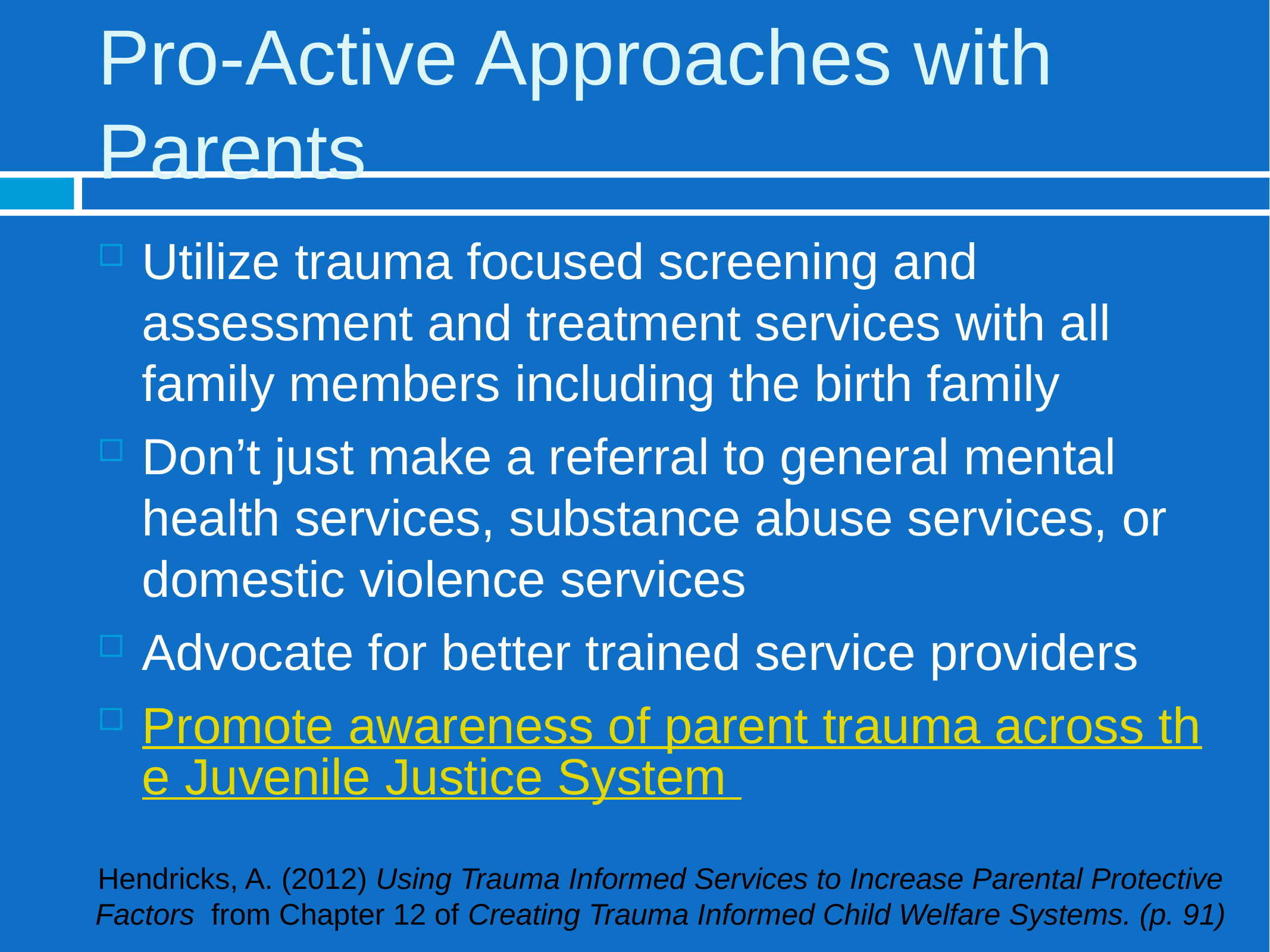

# Pro-Active Approaches with Parents
Utilize trauma focused screening and assessment and treatment services with all family members including the birth family
Don’t just make a referral to general mental health services, substance abuse services, or domestic violence services
Advocate for better trained service providers
Promote awareness of parent trauma across the Juvenile Justice System

Hendricks, A. (2012) Using Trauma Informed Services to Increase Parental Protective Factors  from Chapter 12 of Creating Trauma Informed Child Welfare Systems. (p. 91)